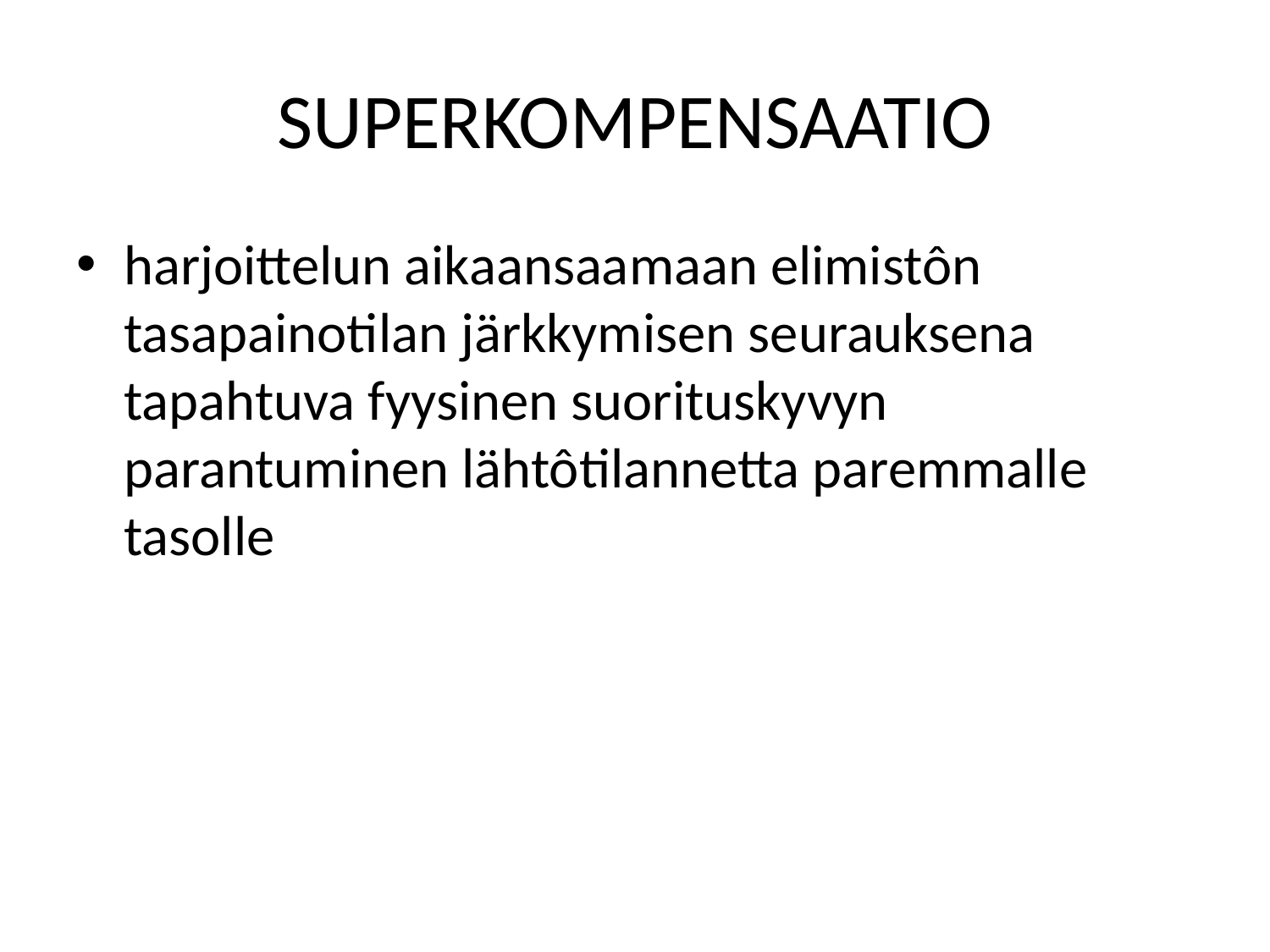

# SUPERKOMPENSAATIO
harjoittelun aikaansaamaan elimistôn tasapainotilan järkkymisen seurauksena tapahtuva fyysinen suorituskyvyn parantuminen lähtôtilannetta paremmalle tasolle